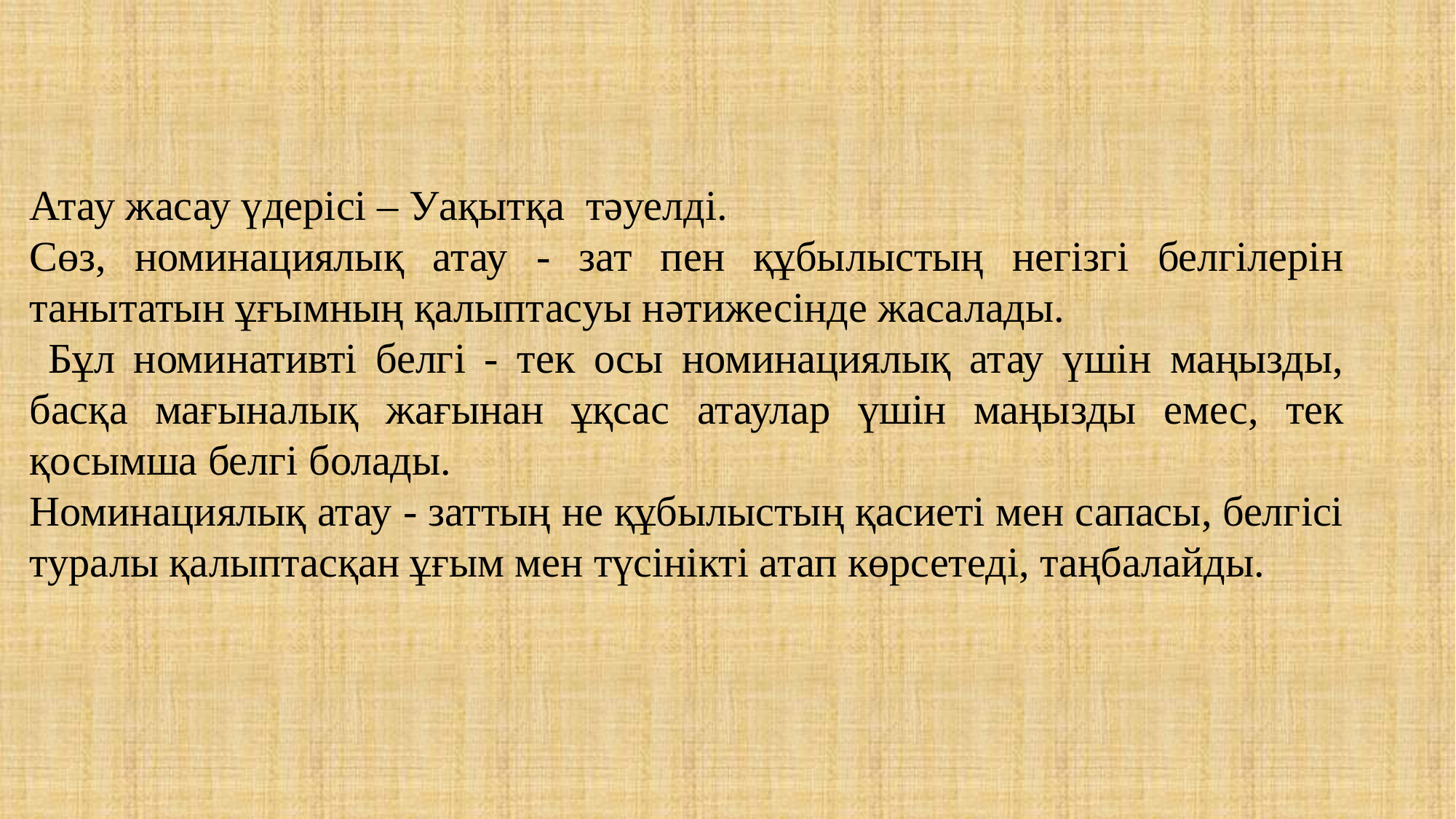

#
Атау жасау үдерісі – Уақытқа  тәуелді.
Сөз, номинациялық атау - зат пен құбылыстың негізгі белгілерін танытатын ұғымның қалыптасуы нәтижесінде жасалады.
 Бұл номинативті белгі - тек осы номинациялық атау үшін маңызды, басқа мағыналық жағынан ұқсас атаулар үшін маңызды емес, тек қосымша белгі болады.
Номинациялық атау - заттың не құбылыстың қасиеті мен сапасы, белгісі туралы қалыптасқан ұғым мен түсінікті атап көрсетеді, таңбалайды.